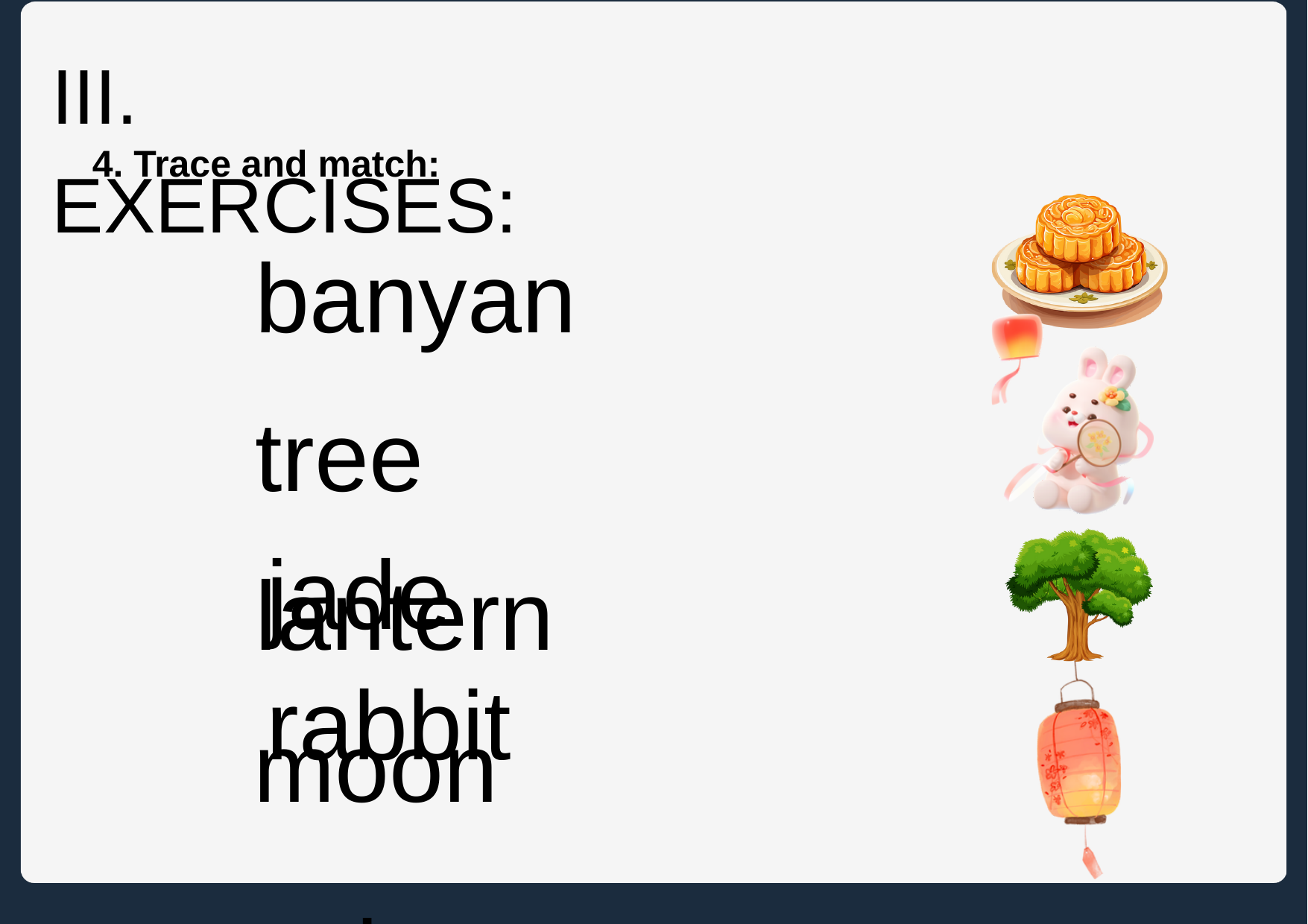

III. EXERCISES:
4. Trace and match:
banyan tree lantern

jade rabbit

moon cake